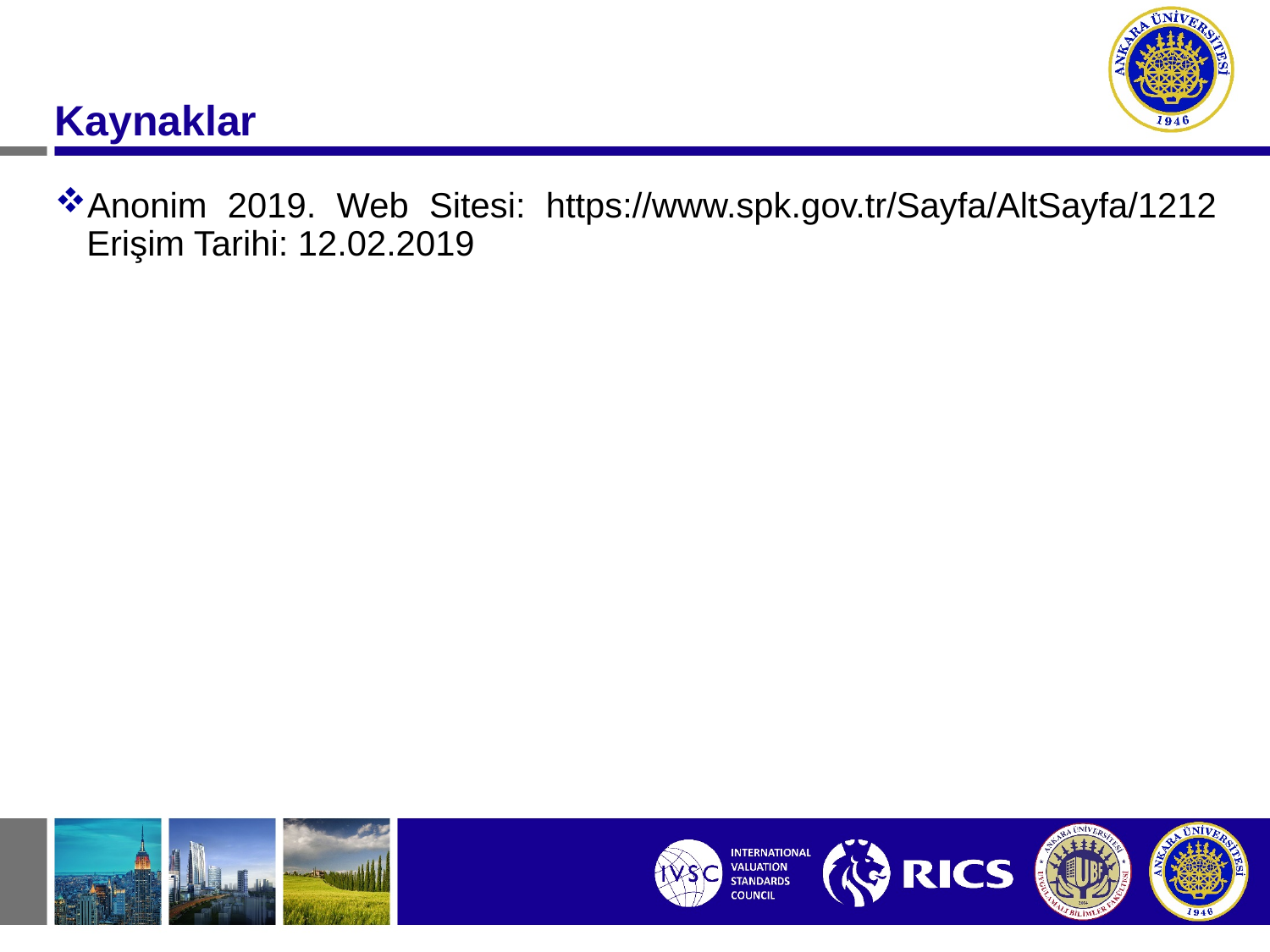

# Kaynaklar
Anonim 2019. Web Sitesi: https://www.spk.gov.tr/Sayfa/AltSayfa/1212 Erişim Tarihi: 12.02.2019